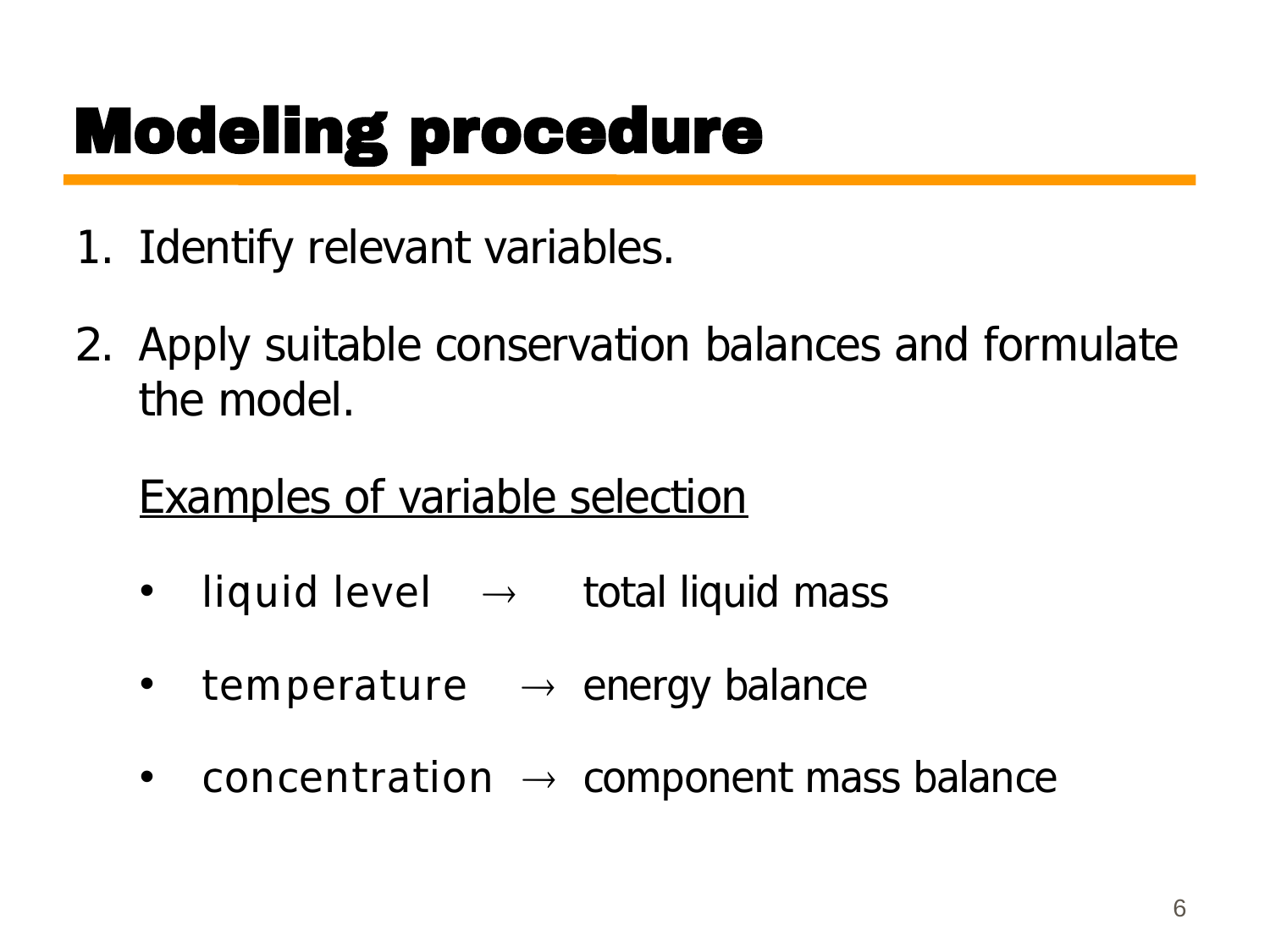

# Modeling procedure
Identify relevant variables.
Apply suitable conservation balances and formulate the model.
Examples of variable selection
liquid level	  →	total liquid mass
temperature    → 	energy balance
concentration  → 	component mass balance
6